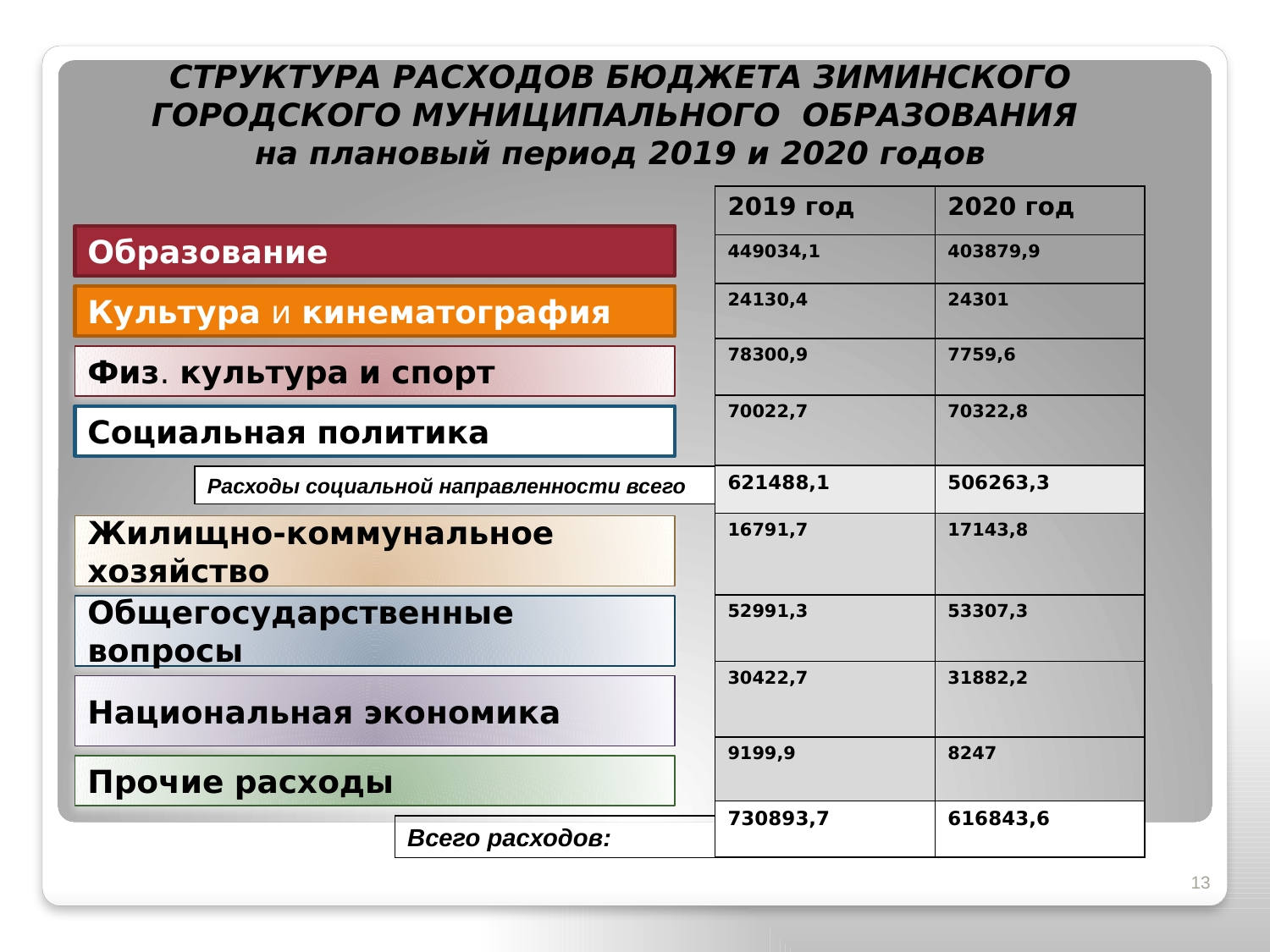

СТРУКТУРА РАСХОДОВ БЮДЖЕТА ЗИМИНСКОГО ГОРОДСКОГО МУНИЦИПАЛЬНОГО  ОБРАЗОВАНИЯ
на плановый период 2019 и 2020 годов
| 2019 год | 2020 год |
| --- | --- |
| 449034,1 | 403879,9 |
| 24130,4 | 24301 |
| 78300,9 | 7759,6 |
| 70022,7 | 70322,8 |
| 621488,1 | 506263,3 |
| 16791,7 | 17143,8 |
| 52991,3 | 53307,3 |
| 30422,7 | 31882,2 |
| 9199,9 | 8247 |
| 730893,7 | 616843,6 |
Образование
Культура и кинематография
Физ. культура и спорт
Социальная политика
Расходы социальной направленности всего
Жилищно-коммунальное хозяйство
Общегосударственные вопросы
Национальная экономика
Прочие расходы
Всего расходов:
13